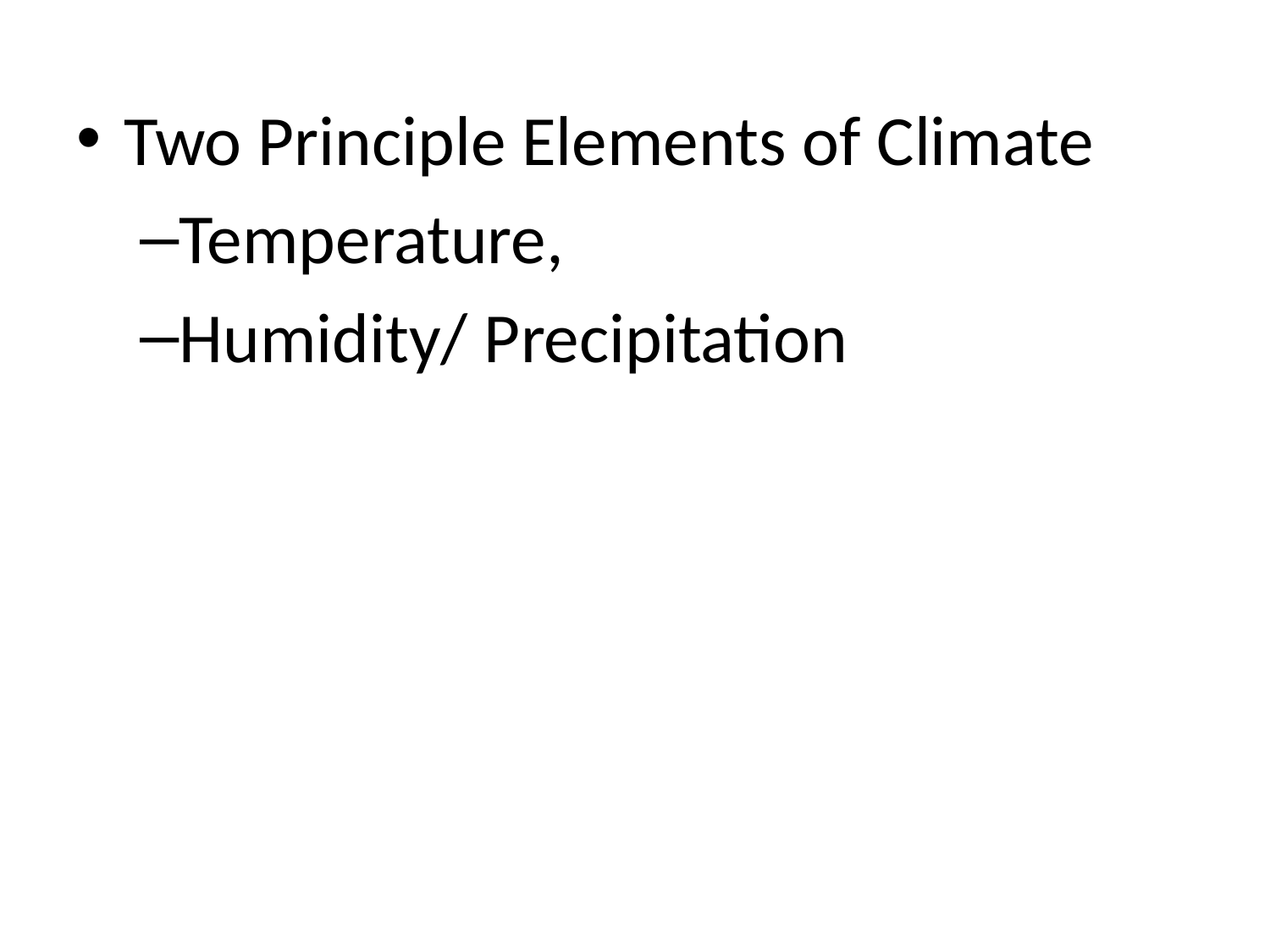

Two Principle Elements of Climate
Temperature,
Humidity/ Precipitation